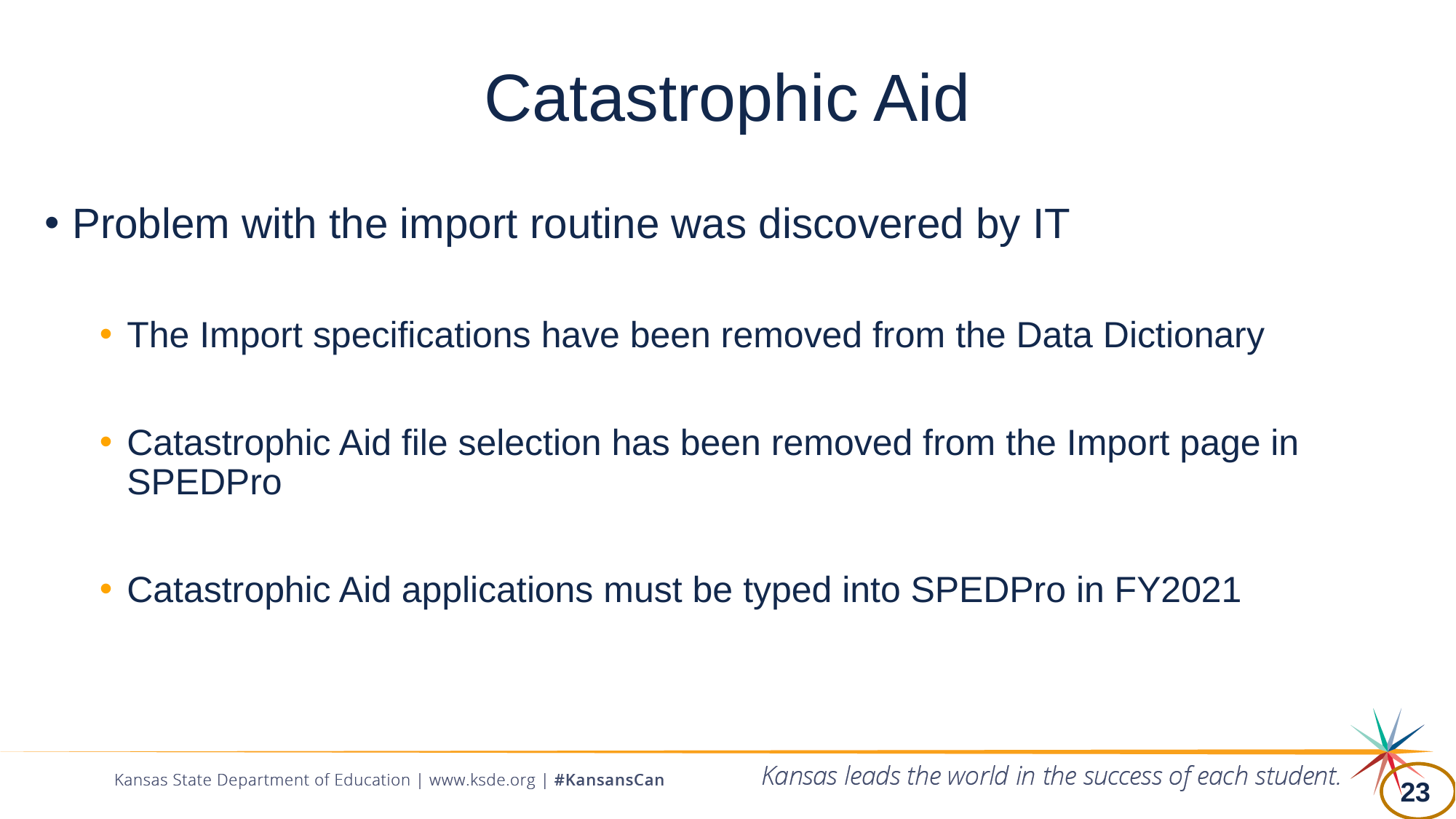

# Catastrophic Aid
Problem with the import routine was discovered by IT

The Import specifications have been removed from the Data Dictionary

Catastrophic Aid file selection has been removed from the Import page in SPEDPro

Catastrophic Aid applications must be typed into SPEDPro in FY2021

23